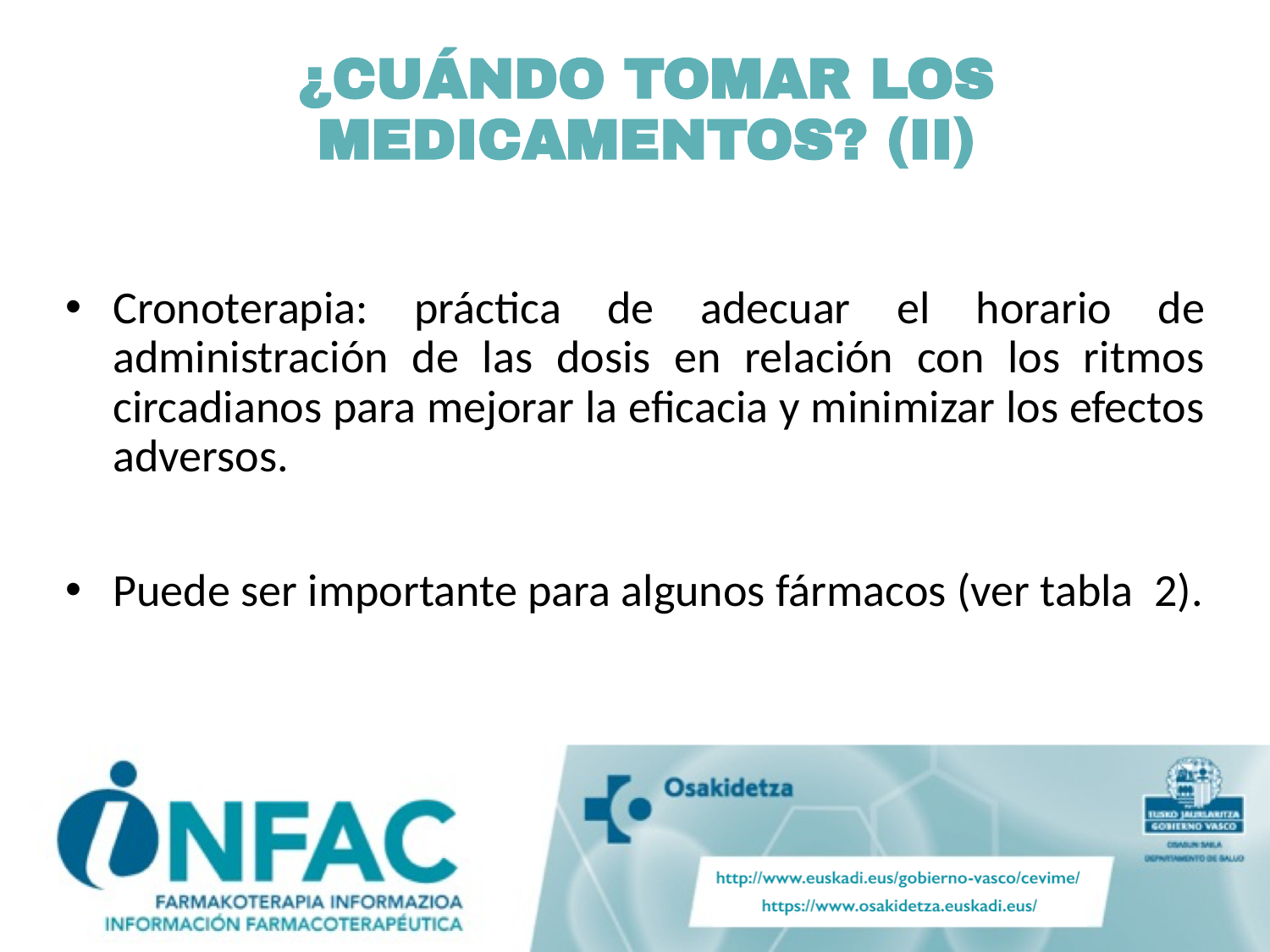

# ¿CUÁNDO TOMAR LOS MEDICAMENTOS? (II)

Cronoterapia: práctica de adecuar el horario de administración de las dosis en relación con los ritmos circadianos para mejorar la eficacia y minimizar los efectos adversos.

Puede ser importante para algunos fármacos (ver tabla  2).